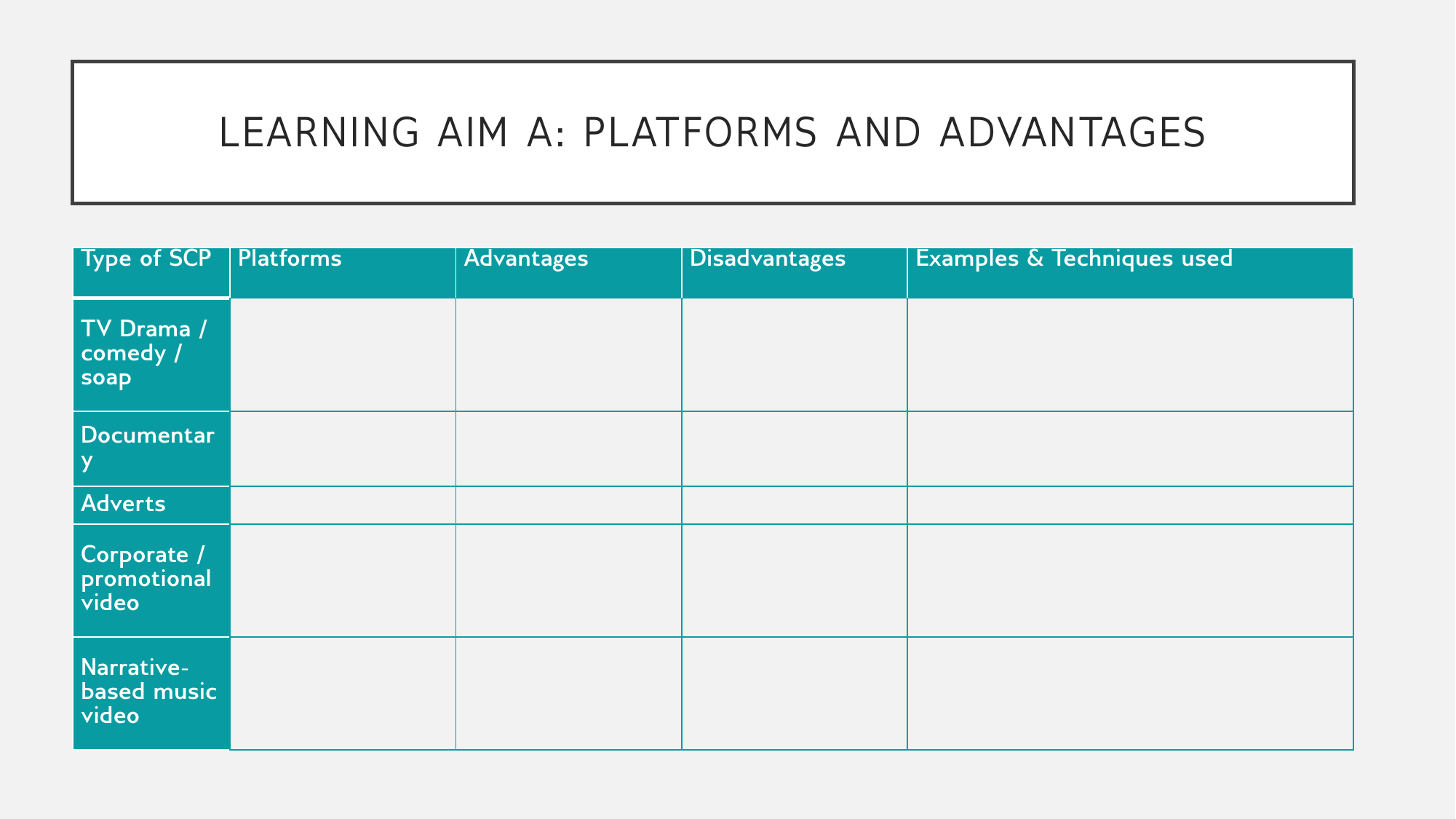

# Learning Aim A: Platforms and Advantages
| Type of SCP | Platforms | Advantages | Disadvantages | Examples & Techniques used |
| --- | --- | --- | --- | --- |
| TV Drama / comedy / soap |  |  |  |  |
| Documentary |  |  |  |  |
| Adverts |  |  |  |  |
| Corporate / promotional video |  |  |  |  |
| Narrative-based music video |  |  |  |  |